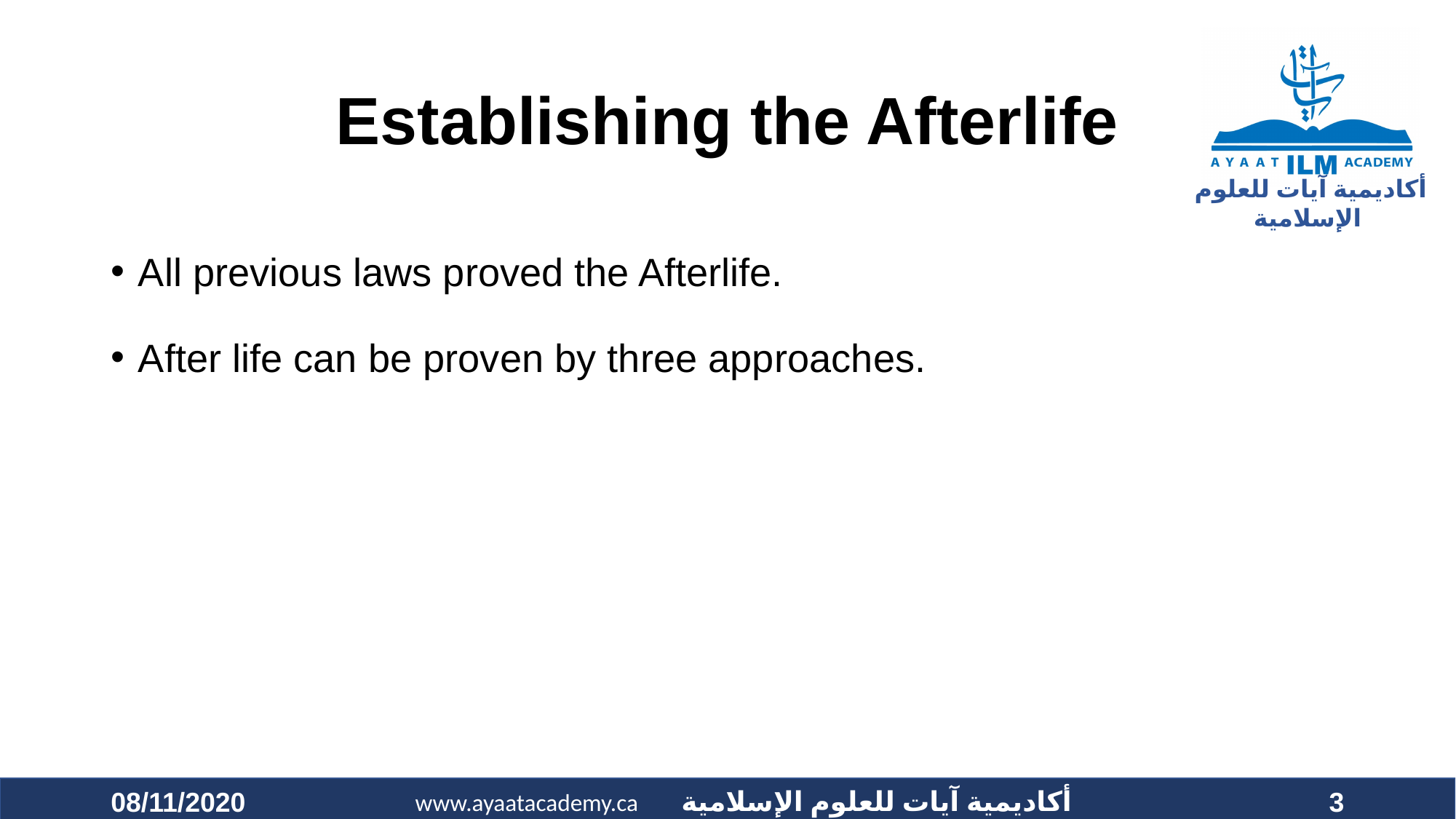

# Establishing the Afterlife
All previous laws proved the Afterlife.
After life can be proven by three approaches.
08/11/2020
3